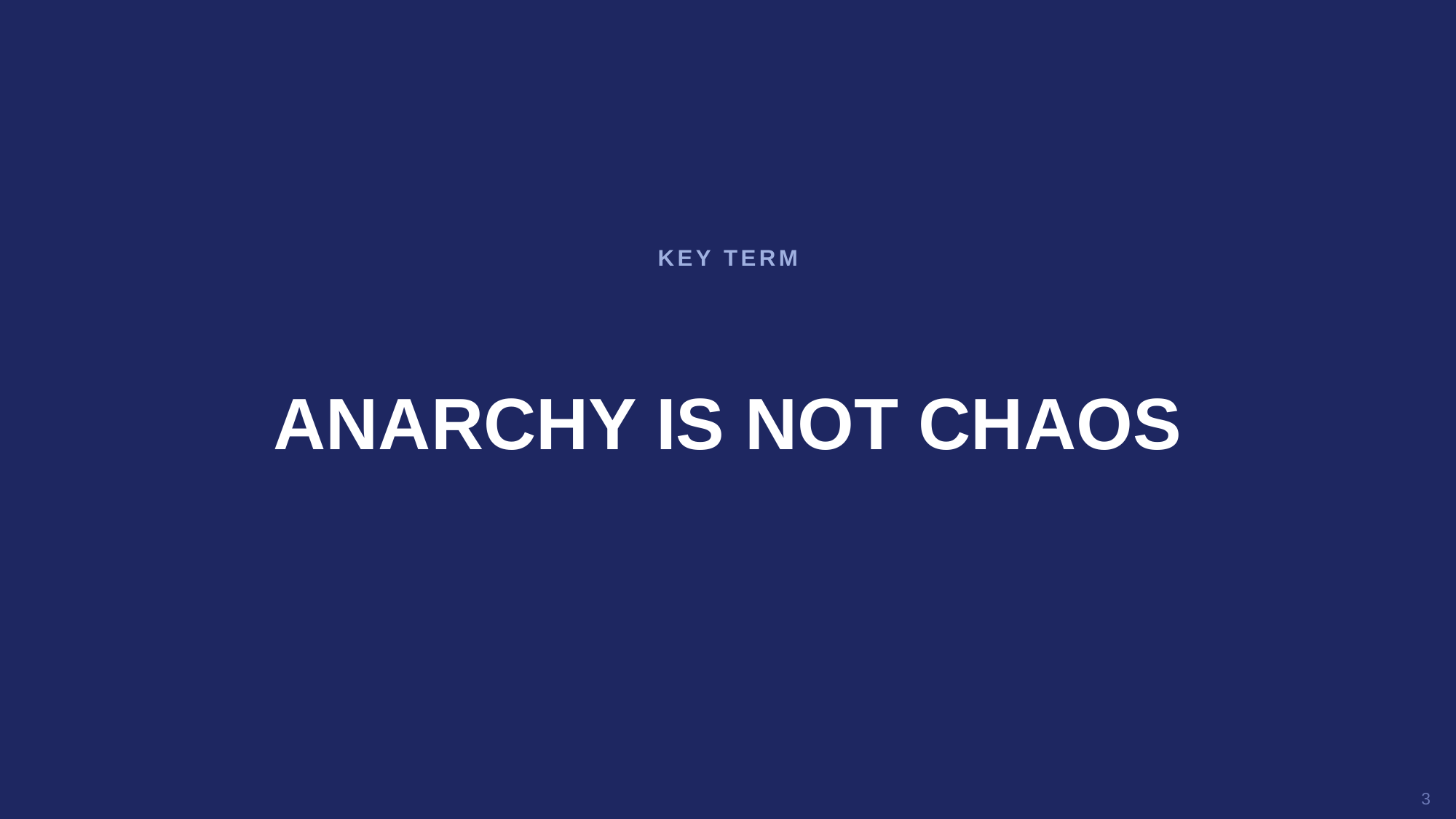

KEY TERM
ANARCHY IS NOT CHAOS
3